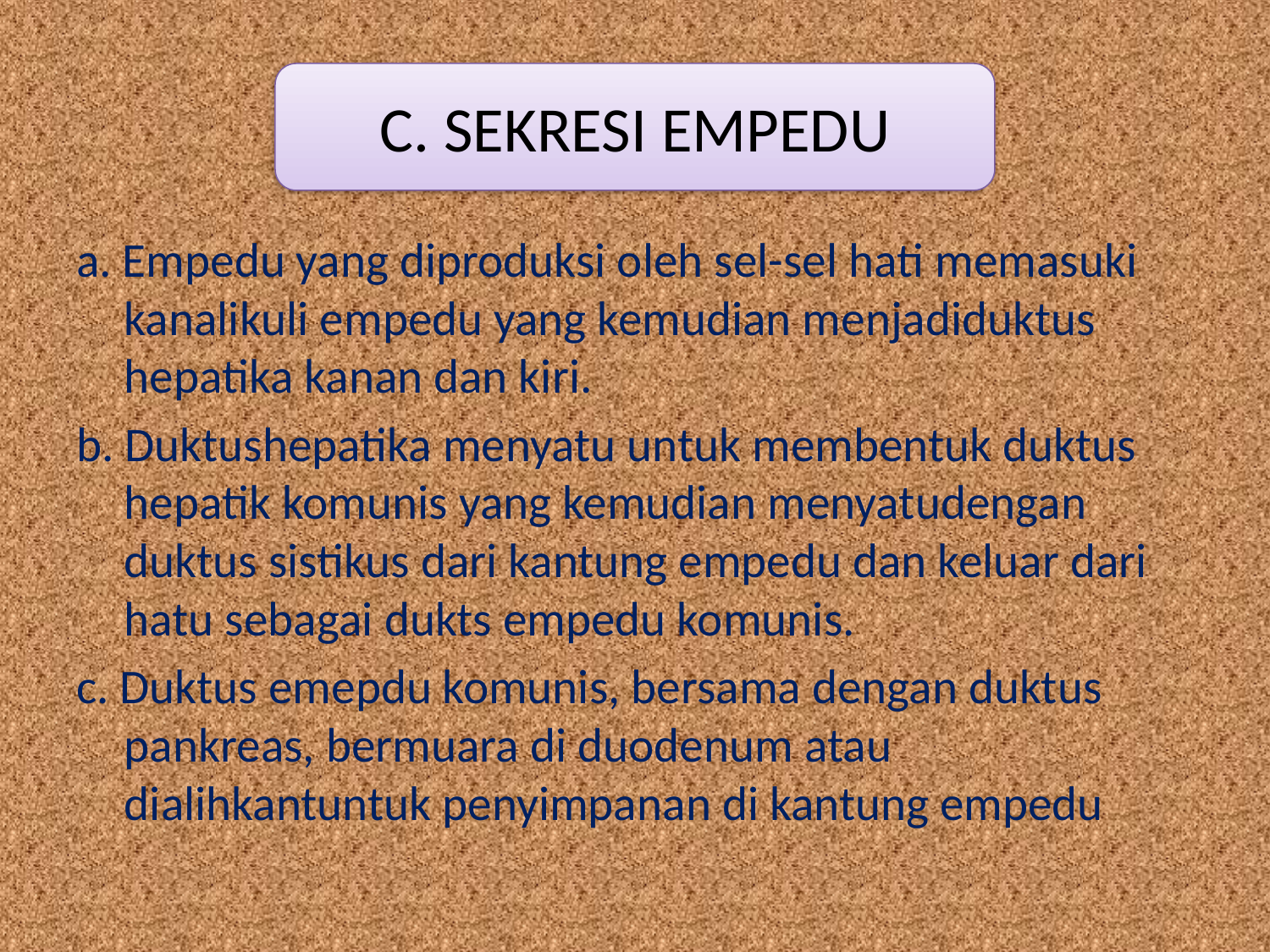

#
C. SEKRESI EMPEDU
a. Empedu yang diproduksi oleh sel-sel hati memasuki kanalikuli empedu yang kemudian menjadiduktus hepatika kanan dan kiri.
b. Duktushepatika menyatu untuk membentuk duktus hepatik komunis yang kemudian menyatudengan duktus sistikus dari kantung empedu dan keluar dari hatu sebagai dukts empedu komunis.
c. Duktus emepdu komunis, bersama dengan duktus pankreas, bermuara di duodenum atau dialihkantuntuk penyimpanan di kantung empedu